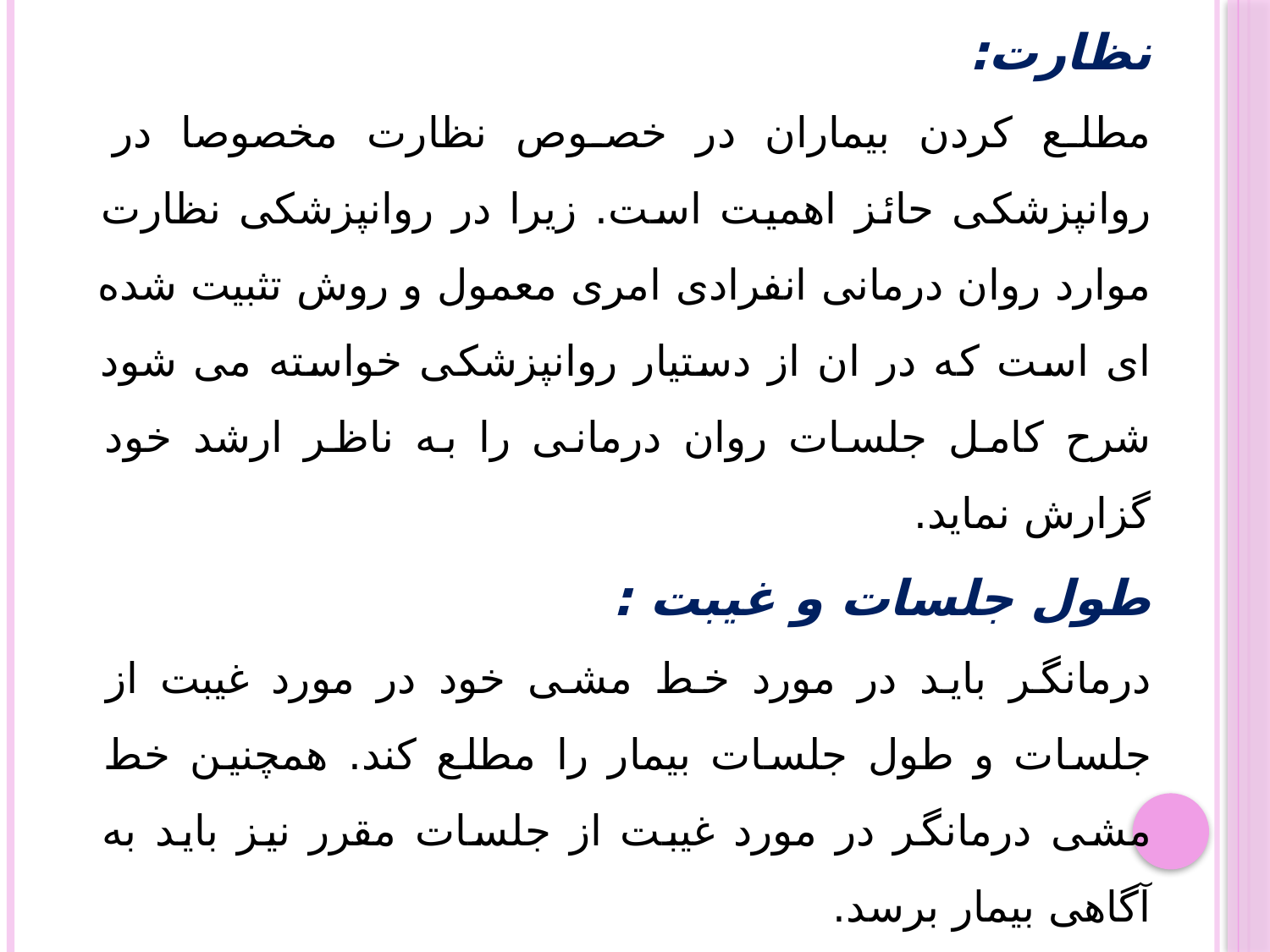

نظارت:
مطلع کردن بیماران در خصوص نظارت مخصوصا در روانپزشکی حائز اهمیت است. زیرا در روانپزشکی نظارت موارد روان درمانی انفرادی امری معمول و روش تثبیت شده ای است که در ان از دستیار روانپزشکی خواسته می شود شرح کامل جلسات روان درمانی را به ناظر ارشد خود گزارش نماید.
طول جلسات و غیبت :
درمانگر باید در مورد خط مشی خود در مورد غیبت از جلسات و طول جلسات بیمار را مطلع کند. همچنین خط مشی درمانگر در مورد غیبت از جلسات مقرر نیز باید به آگاهی بیمار برسد.